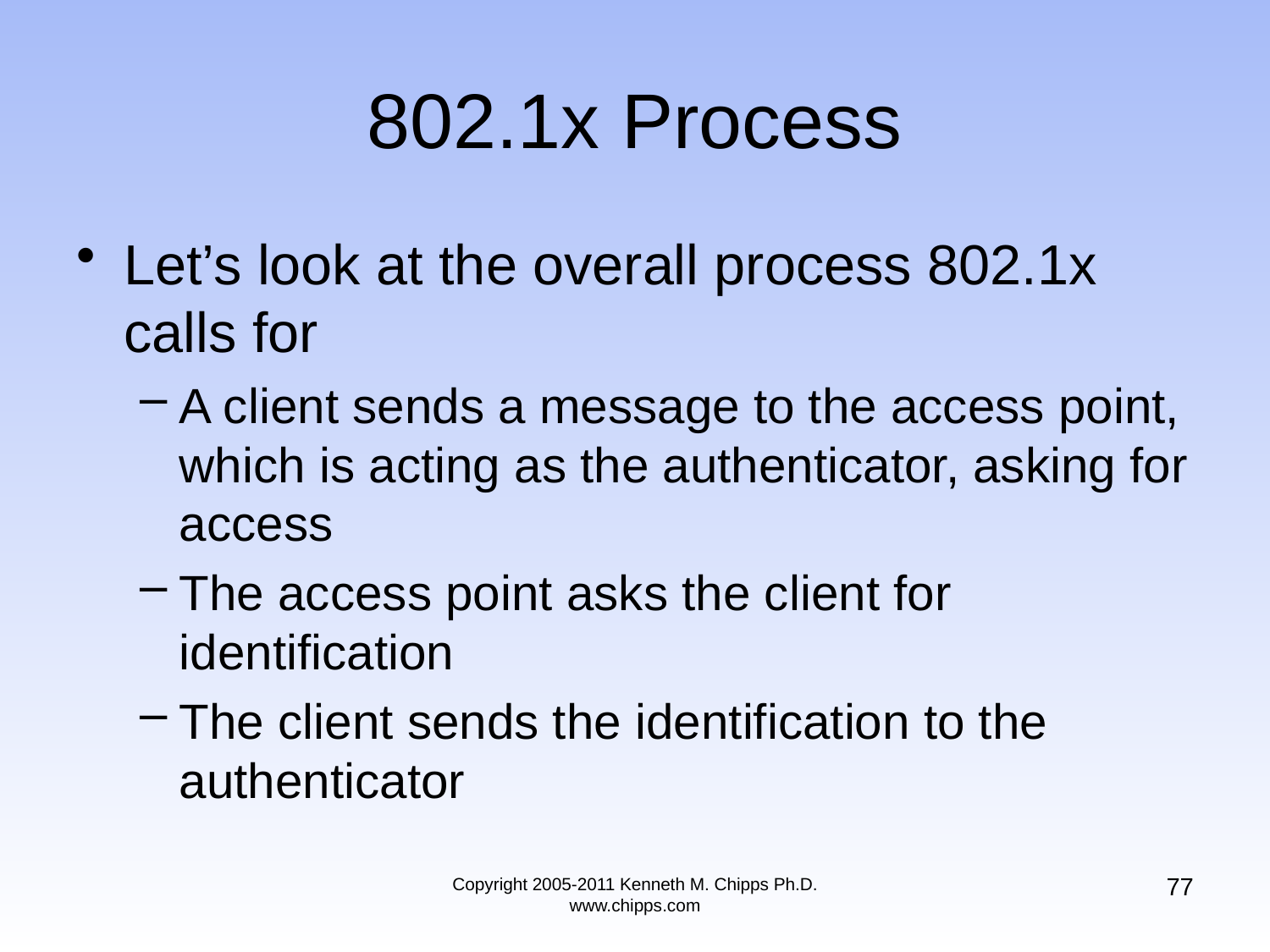

# 802.1x Process
Let’s look at the overall process 802.1x calls for
A client sends a message to the access point, which is acting as the authenticator, asking for access
The access point asks the client for identification
The client sends the identification to the authenticator
77
Copyright 2005-2011 Kenneth M. Chipps Ph.D. www.chipps.com